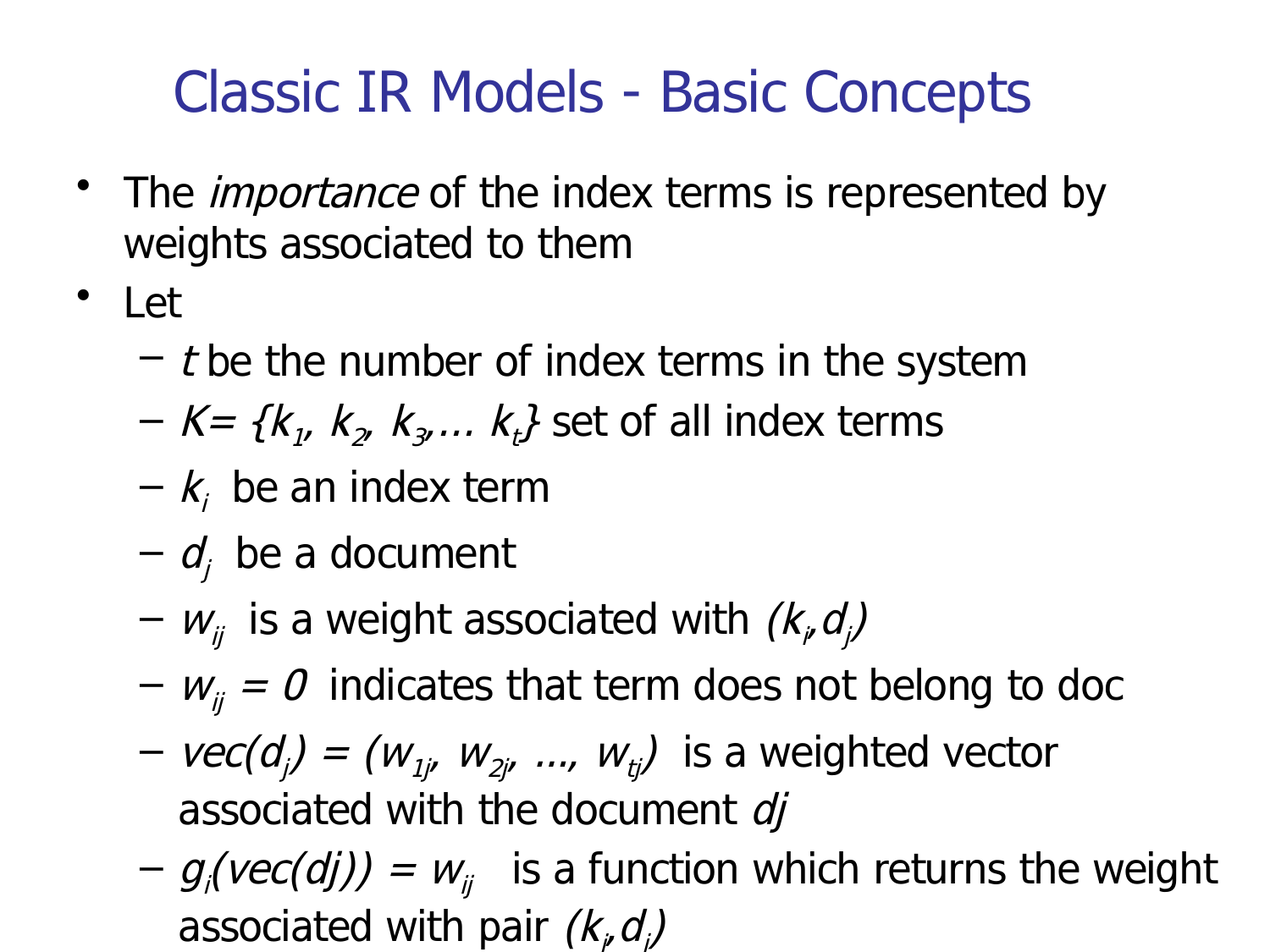

Classic IR Models - Basic Concepts
The importance of the index terms is represented by weights associated to them
Let
t be the number of index terms in the system
K= {k1, k2, k3,... kt} set of all index terms
ki  be an index term
dj  be a document
wij  is a weight associated with (ki,dj)
wij = 0  indicates that term does not belong to doc
vec(dj) = (w1j, w2j, …, wtj)  is a weighted vector associated with the document dj
gi(vec(dj)) = wij   is a function which returns the weight associated with pair (ki,dj)